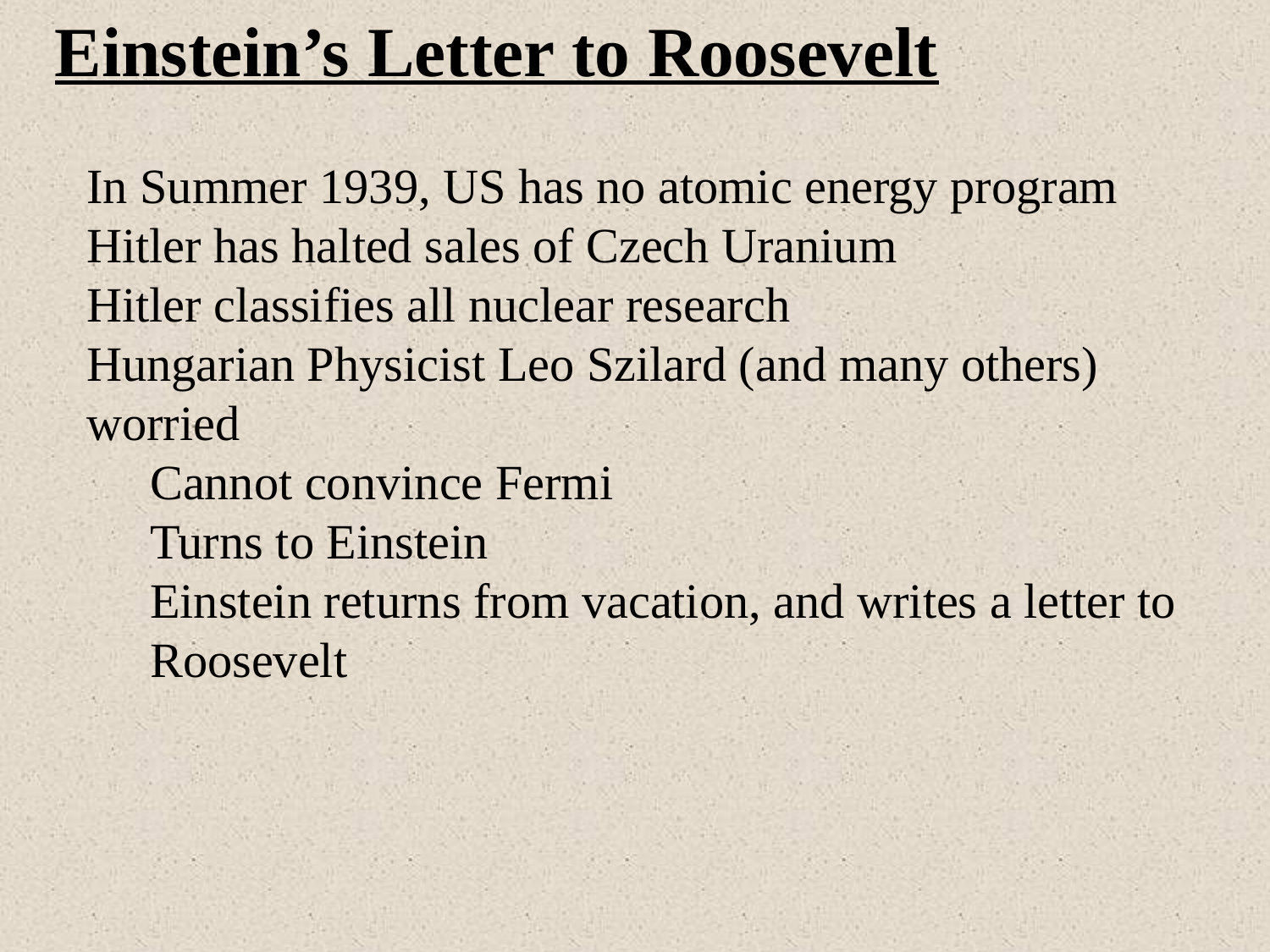

Einstein’s Letter to Roosevelt
In Summer 1939, US has no atomic energy program
Hitler has halted sales of Czech Uranium
Hitler classifies all nuclear research
Hungarian Physicist Leo Szilard (and many others) worried
Cannot convince Fermi
Turns to Einstein
Einstein returns from vacation, and writes a letter to Roosevelt